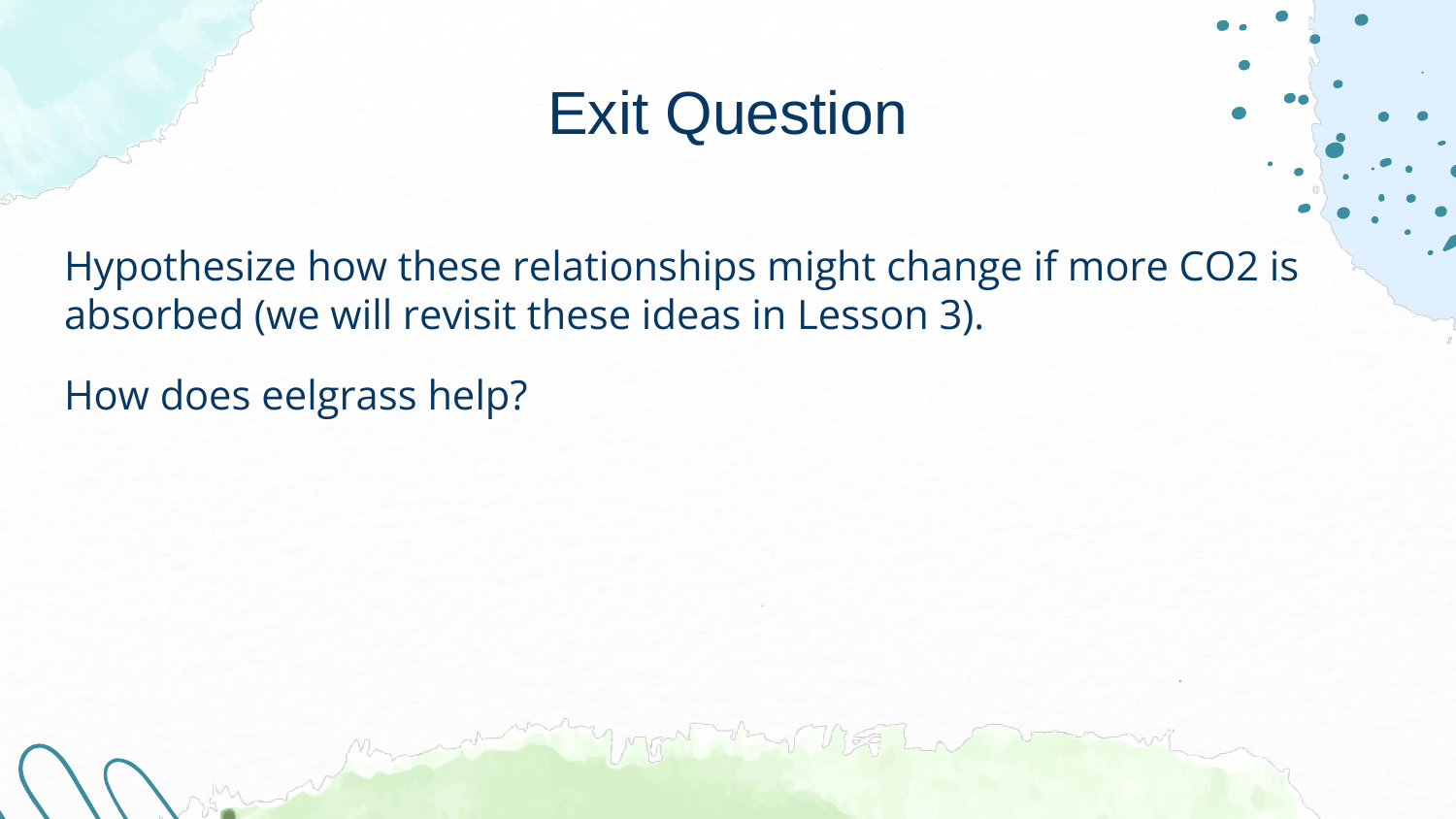

Exit Question
Hypothesize how these relationships might change if more CO2 is absorbed (we will revisit these ideas in Lesson 3).
How does eelgrass help?